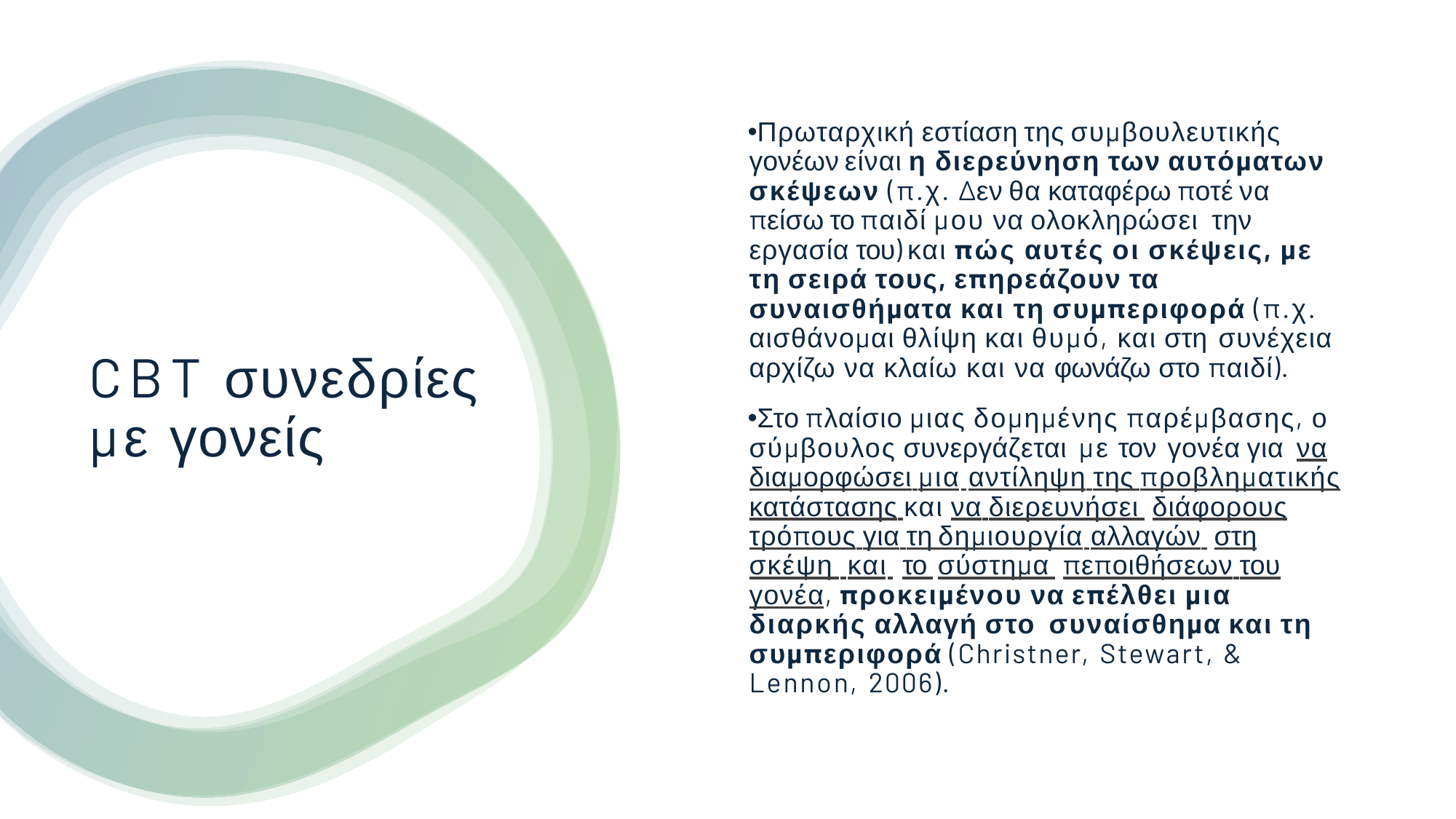

Πρωταρχική εστίαση της συμβουλευτικής γονέων είναι η διερεύνηση των αυτόματων  σκέψεων (π.χ. Δεν θα καταφέρω ποτέ να πείσω το παιδί μου να ολοκληρώσει  την  εργασία του) και πώς αυτές οι σκέψεις, με τη σειρά τους, επηρεάζουν τα  συναισθήματα και τη συμπεριφορά (π.χ. αισθάνομαι θλίψη και θυμό, και στη  συνέχεια αρχίζω να κλαίω και να φωνάζω στο παιδί).
Στο πλαίσιο μιας δομημένης παρέμβασης, ο σύμβουλος συνεργάζεται  με τον γονέα για  να διαμορφώσει μια αντίληψη της προβληματικής κατάστασης και να διερευνήσει  διάφορους τρόπους για τη δημιουργία αλλαγών στη σκέψη  και το σύστημα  πεποιθήσεων του γονέα, προκειμένου να επέλθει μια διαρκής αλλαγή στο  συναίσθημα και τη συμπεριφορά (Christner, Stewart, & Lennon, 2006).
# CBT συνεδρίες με γονείς